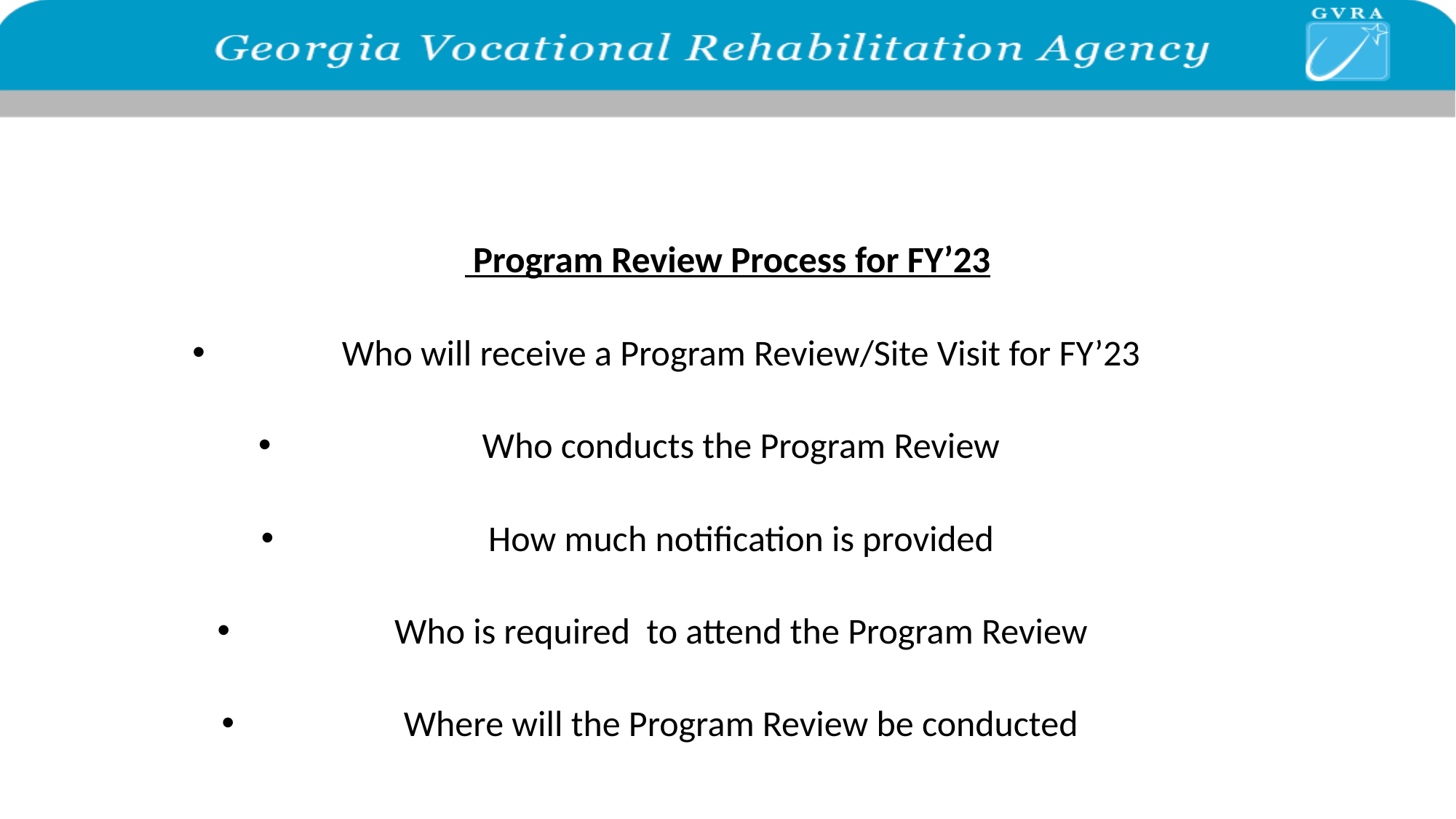

Program Review Process for FY’23

Who will receive a Program Review/Site Visit for FY’23

Who conducts the Program Review

How much notification is provided

Who is required  to attend the Program Review

Where will the Program Review be conducted